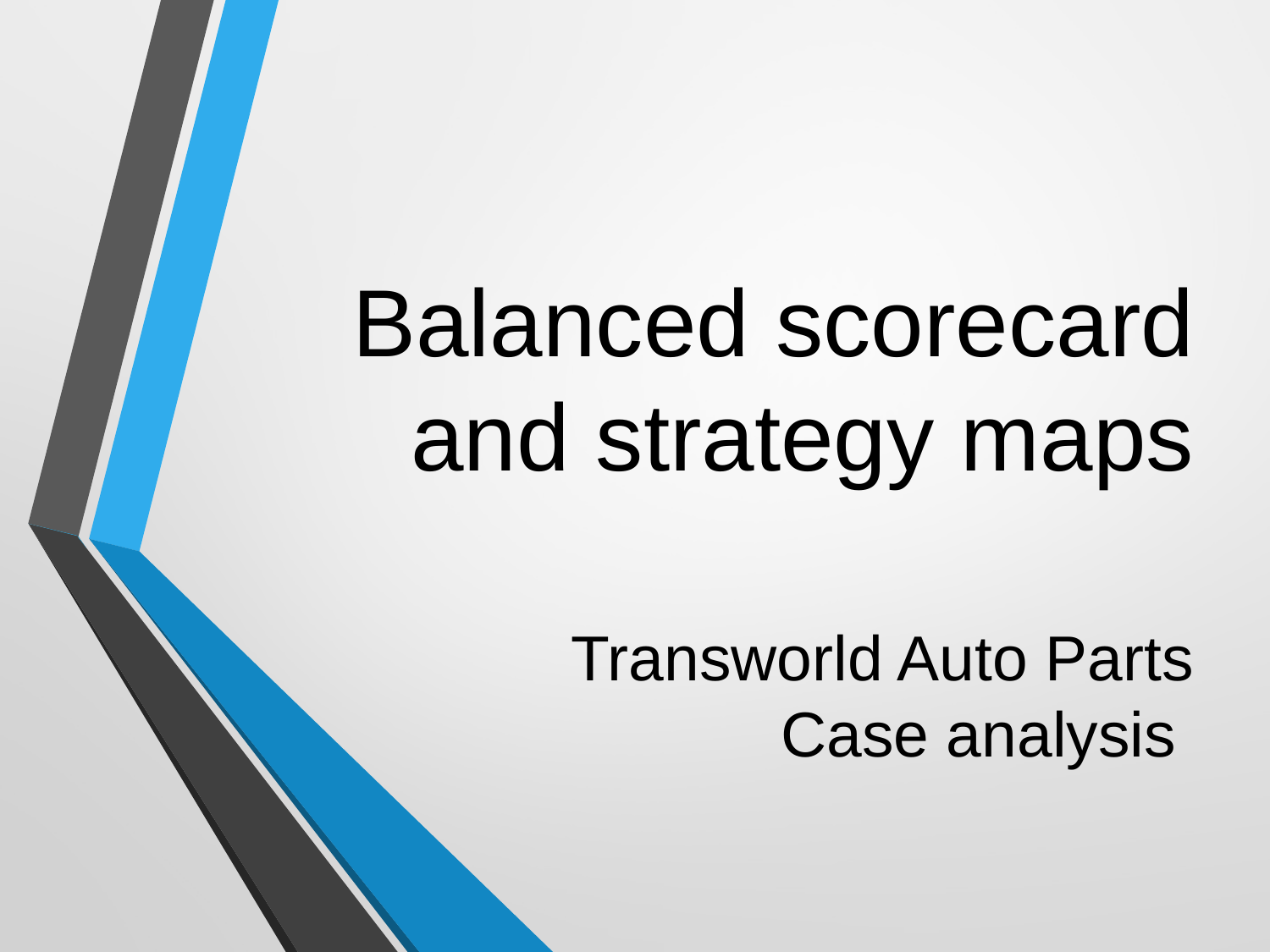

# Balanced scorecard and strategy maps
Transworld Auto Parts Case analysis